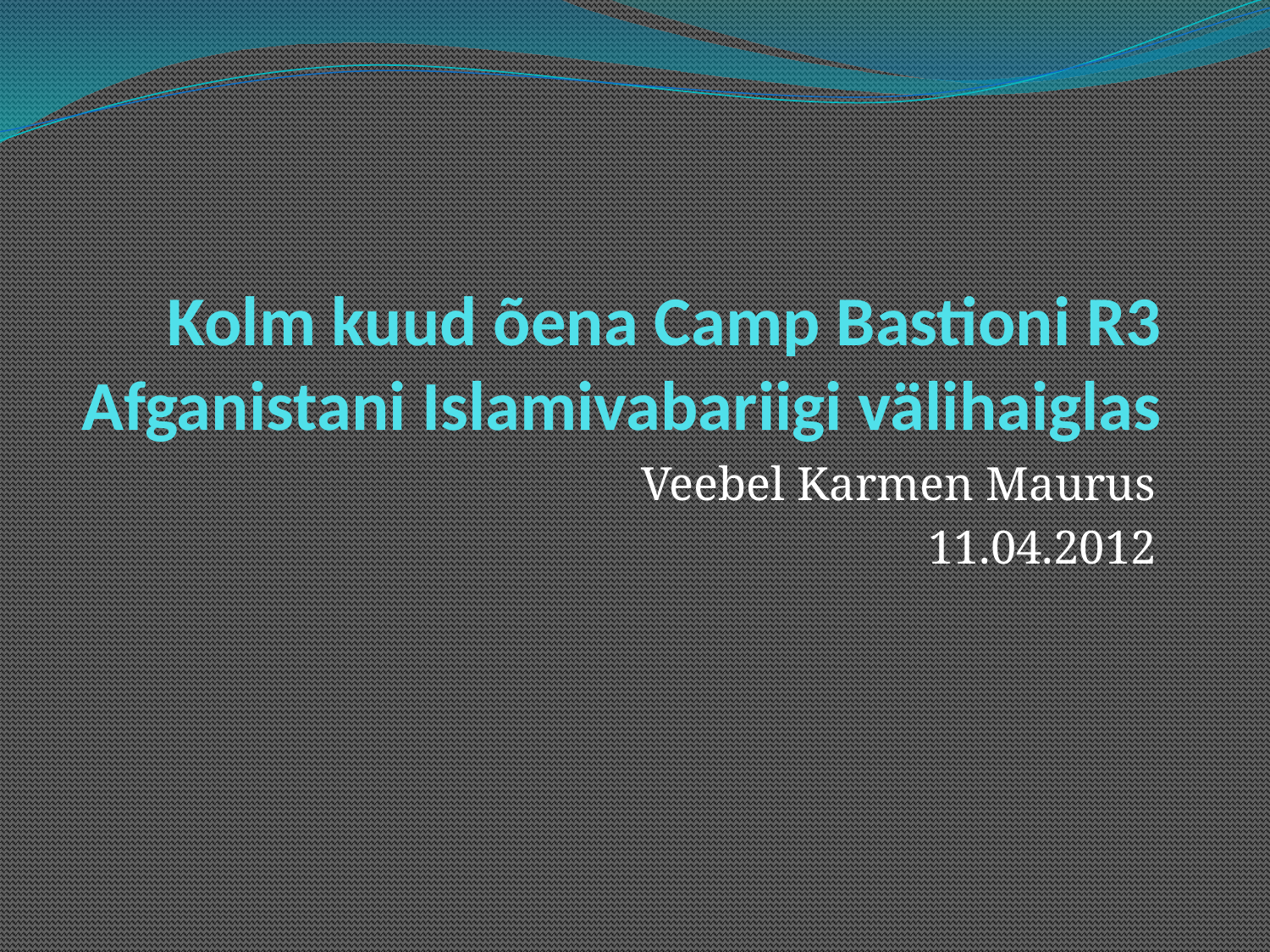

# Kolm kuud õena Camp Bastioni R3 Afganistani Islamivabariigi välihaiglas
Veebel Karmen Maurus
11.04.2012